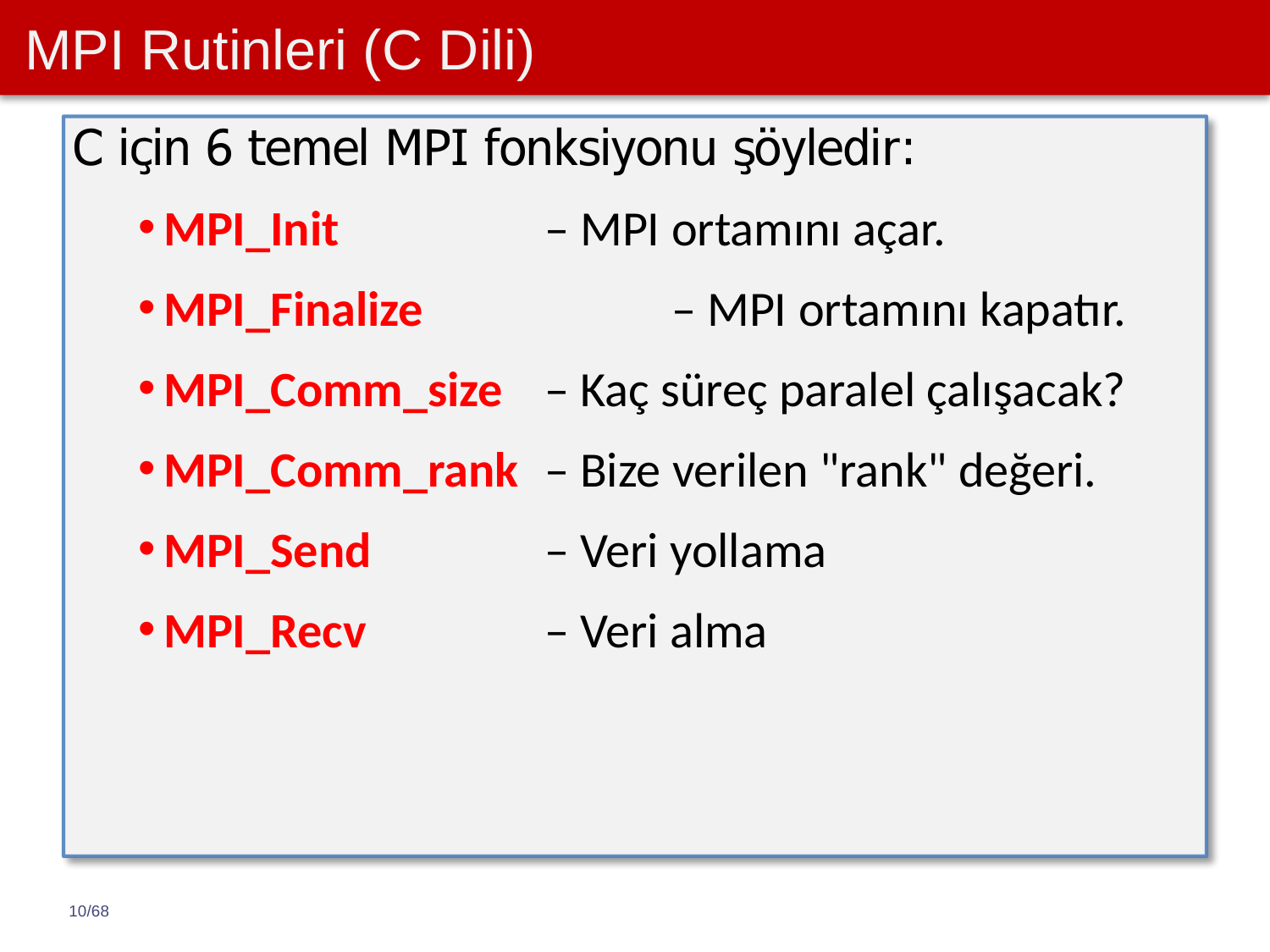

# MPI Rutinleri (C Dili)
C için 6 temel MPI fonksiyonu şöyledir:
MPI_Init 		– MPI ortamını açar.
MPI_Finalize 		– MPI ortamını kapatır.
MPI_Comm_size	– Kaç süreç paralel çalışacak?
MPI_Comm_rank	– Bize verilen "rank" değeri.
MPI_Send 		– Veri yollama
MPI_Recv 		– Veri alma